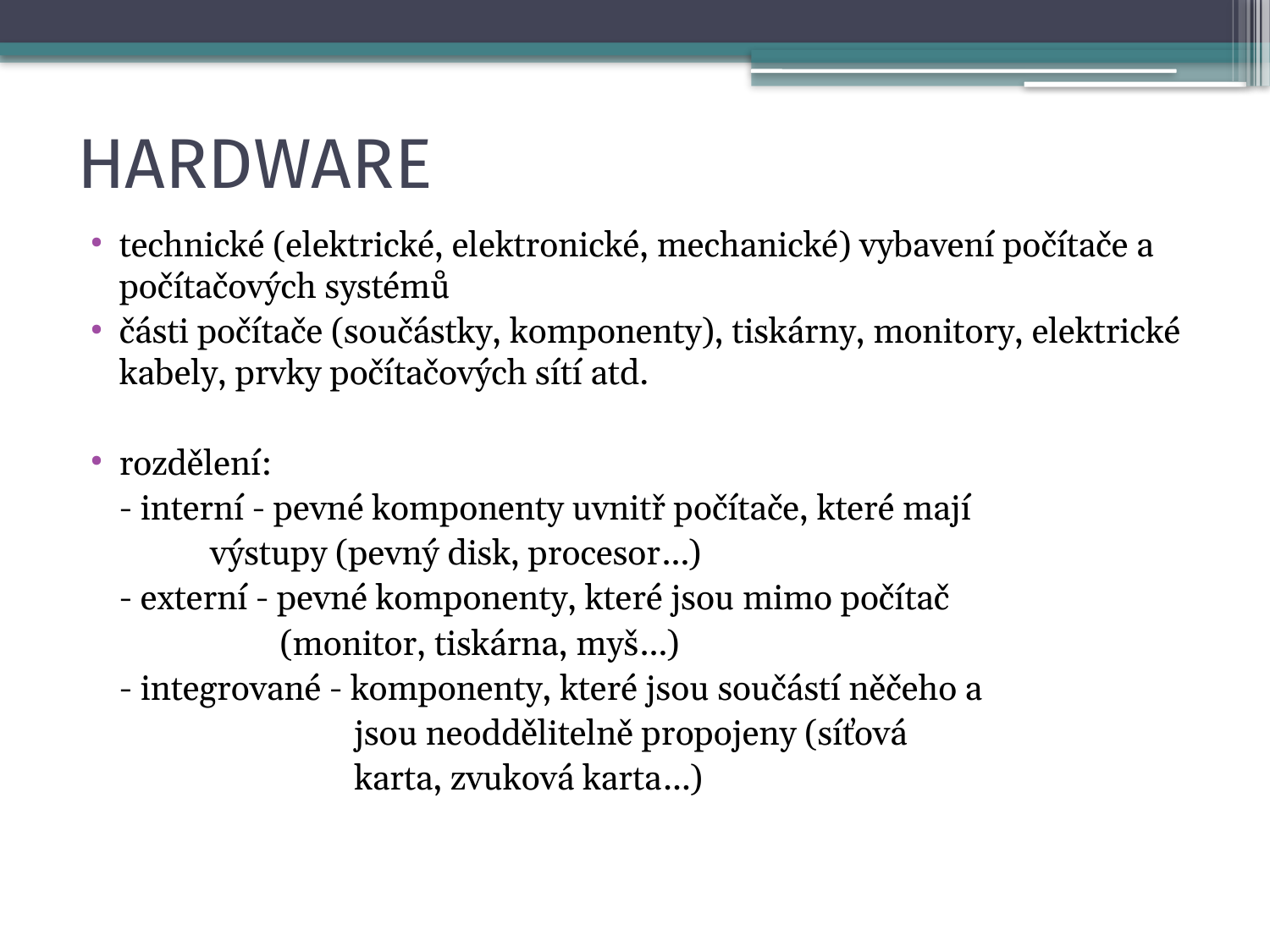

# HARDWARE
technické (elektrické, elektronické, mechanické) vybavení počítače a počítačových systémů
části počítače (součástky, komponenty), tiskárny, monitory, elektrické kabely, prvky počítačových sítí atd.

rozdělení:
	- interní - pevné komponenty uvnitř počítače, které mají
		           výstupy (pevný disk, procesor…)
	- externí - pevné komponenty, které jsou mimo počítač
                       (monitor, tiskárna, myš…)
	- integrované - komponenty, které jsou součástí něčeho a
                                jsou neoddělitelně propojeny (síťová
                                karta, zvuková karta…)